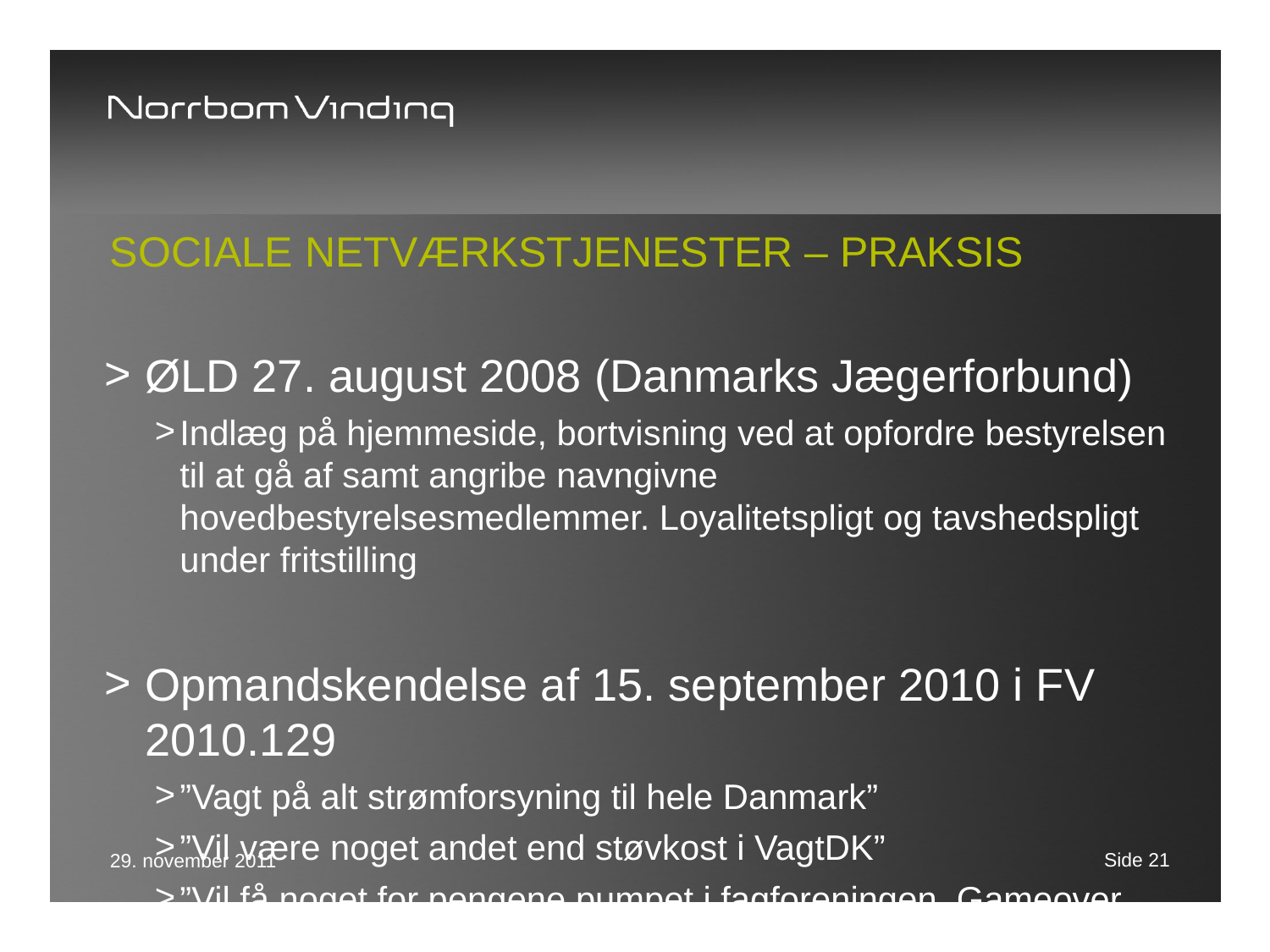

# Sociale Netværkstjenester – praksis
ØLD 27. august 2008 (Danmarks Jægerforbund)
Indlæg på hjemmeside, bortvisning ved at opfordre bestyrelsen til at gå af samt angribe navngivne hovedbestyrelsesmedlemmer. Loyalitetspligt og tavshedspligt under fritstilling

Opmandskendelse af 15. september 2010 i FV 2010.129
”Vagt på alt strømforsyning til hele Danmark”
”Vil være noget andet end støvkost i VagtDK”
”Vil få noget for pengene pumpet i fagforeningen. Gameover VagtDK”
”Du kan dælme tro, den får gas”

Side 21
29. november 2011